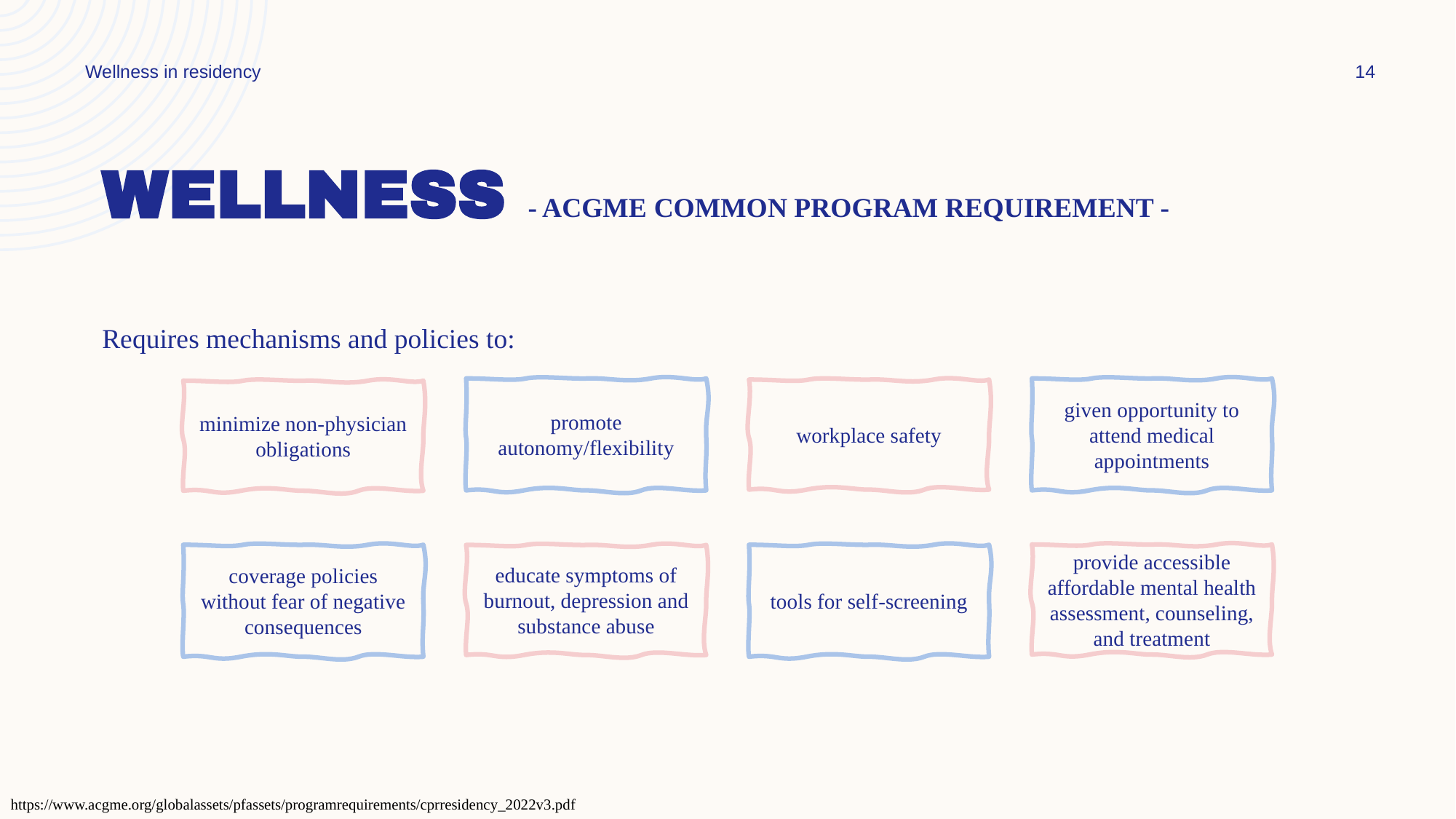

Wellness in residency
14
# Wellness - ACGME common program requirement -
Requires mechanisms and policies to:

given opportunity to attend medical appointments
promote autonomy/flexibility
workplace safety
minimize non-physician obligations
provide accessible affordable mental health assessment, counseling, and treatment
coverage policies without fear of negative consequences
tools for self-screening
educate symptoms of burnout, depression and substance abuse
https://www.acgme.org/globalassets/pfassets/programrequirements/cprresidency_2022v3.pdf